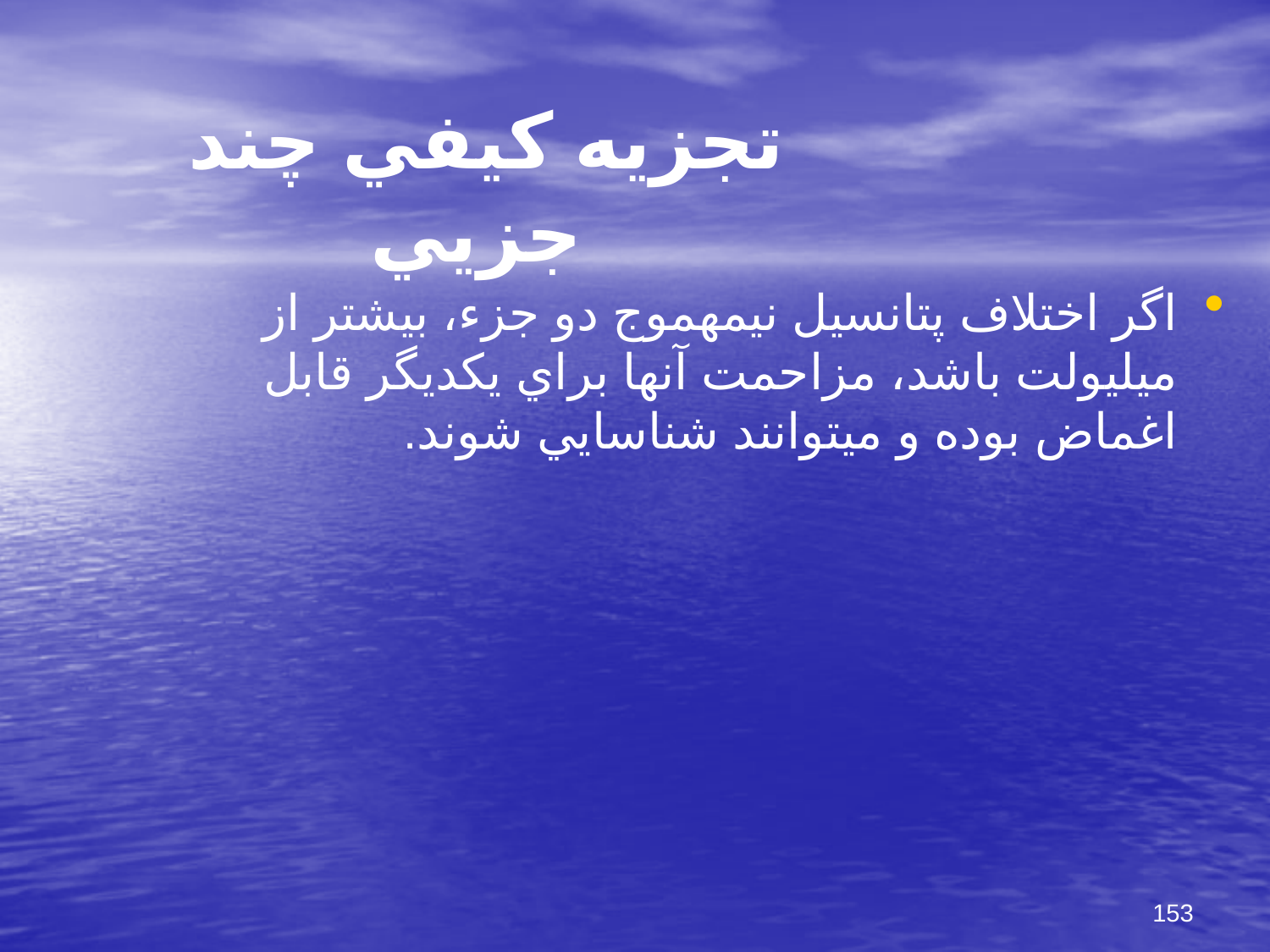

# تجزيه كيفي چند جزيي

اگر اختلاف پتانسيل نيمه‎موج دو جزء، بيشتر از  ميلي‎ولت باشد، مزاحمت آنها براي يكديگر قابل اغماض بوده و مي‎توانند شناسايي شوند.
153